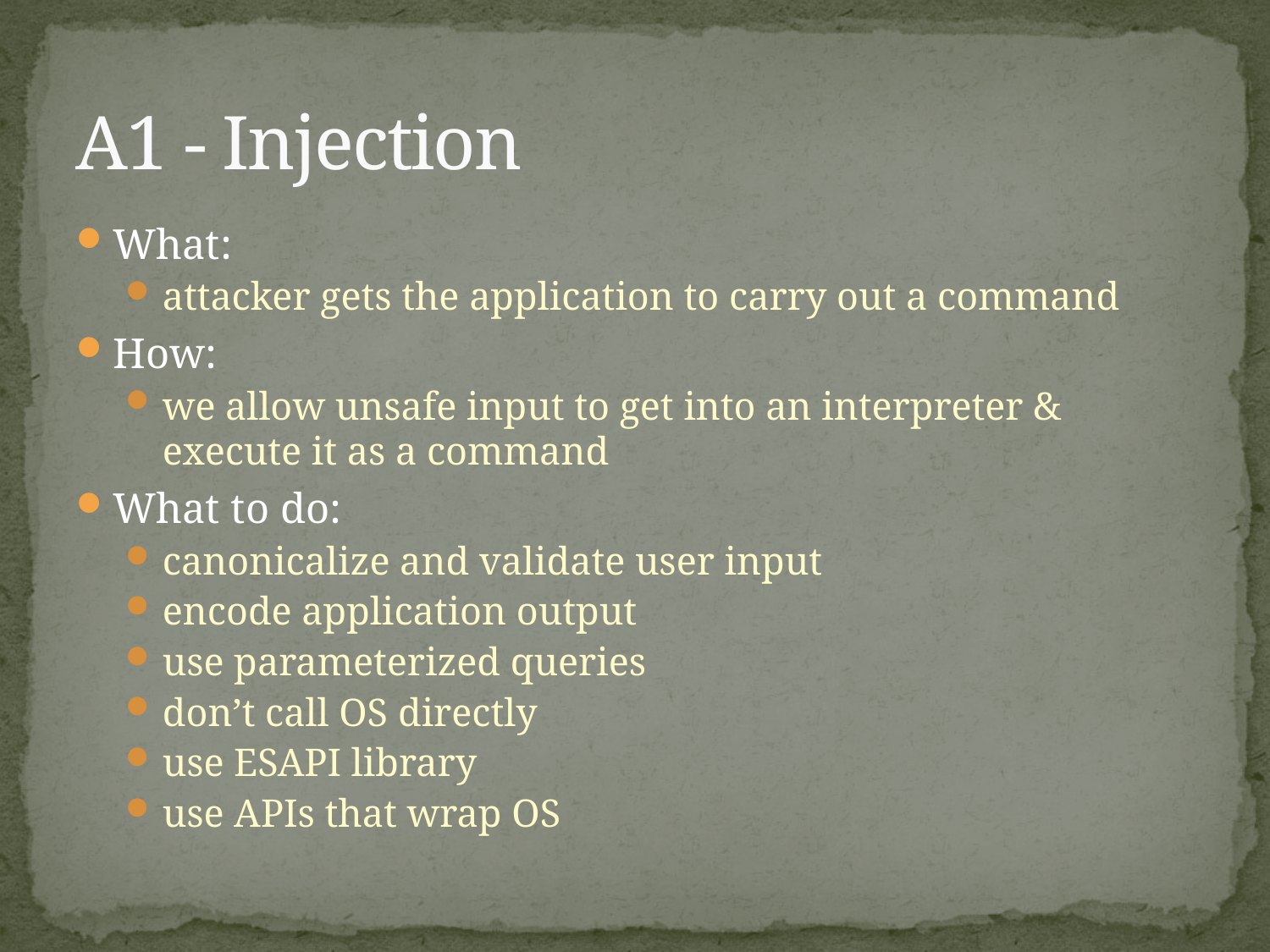

# A1 - Injection
What:
attacker gets the application to carry out a command
How:
we allow unsafe input to get into an interpreter & execute it as a command
What to do:
canonicalize and validate user input
encode application output
use parameterized queries
don’t call OS directly
use ESAPI library
use APIs that wrap OS